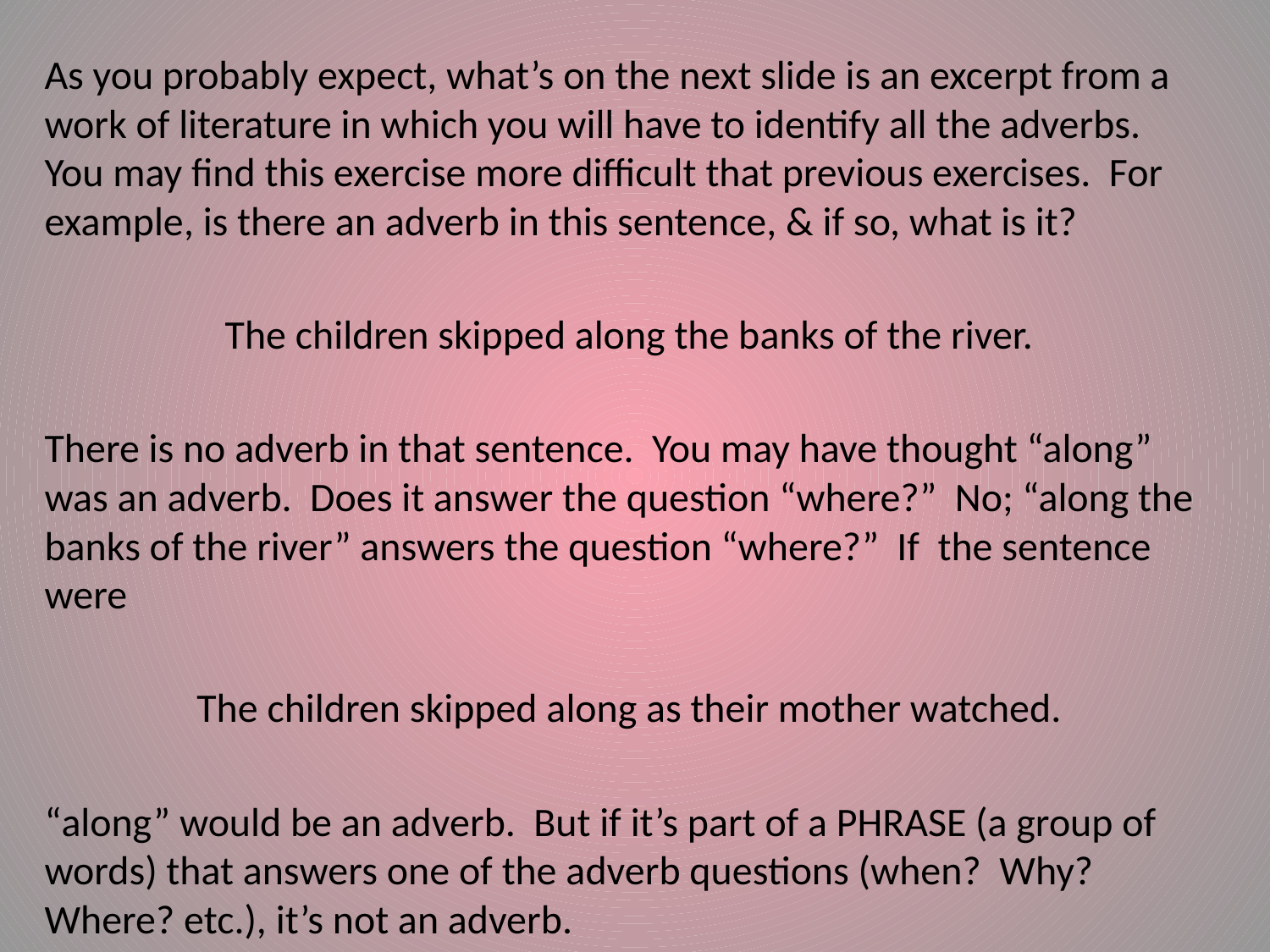

#
As you probably expect, what’s on the next slide is an excerpt from a work of literature in which you will have to identify all the adverbs.  You may find this exercise more difficult that previous exercises.  For example, is there an adverb in this sentence, & if so, what is it?

The children skipped along the banks of the river.

There is no adverb in that sentence.  You may have thought “along” was an adverb.  Does it answer the question “where?”  No; “along the banks of the river” answers the question “where?”  If  the sentence were

The children skipped along as their mother watched.

“along” would be an adverb.  But if it’s part of a PHRASE (a group of words) that answers one of the adverb questions (when?  Why?  Where? etc.), it’s not an adverb.